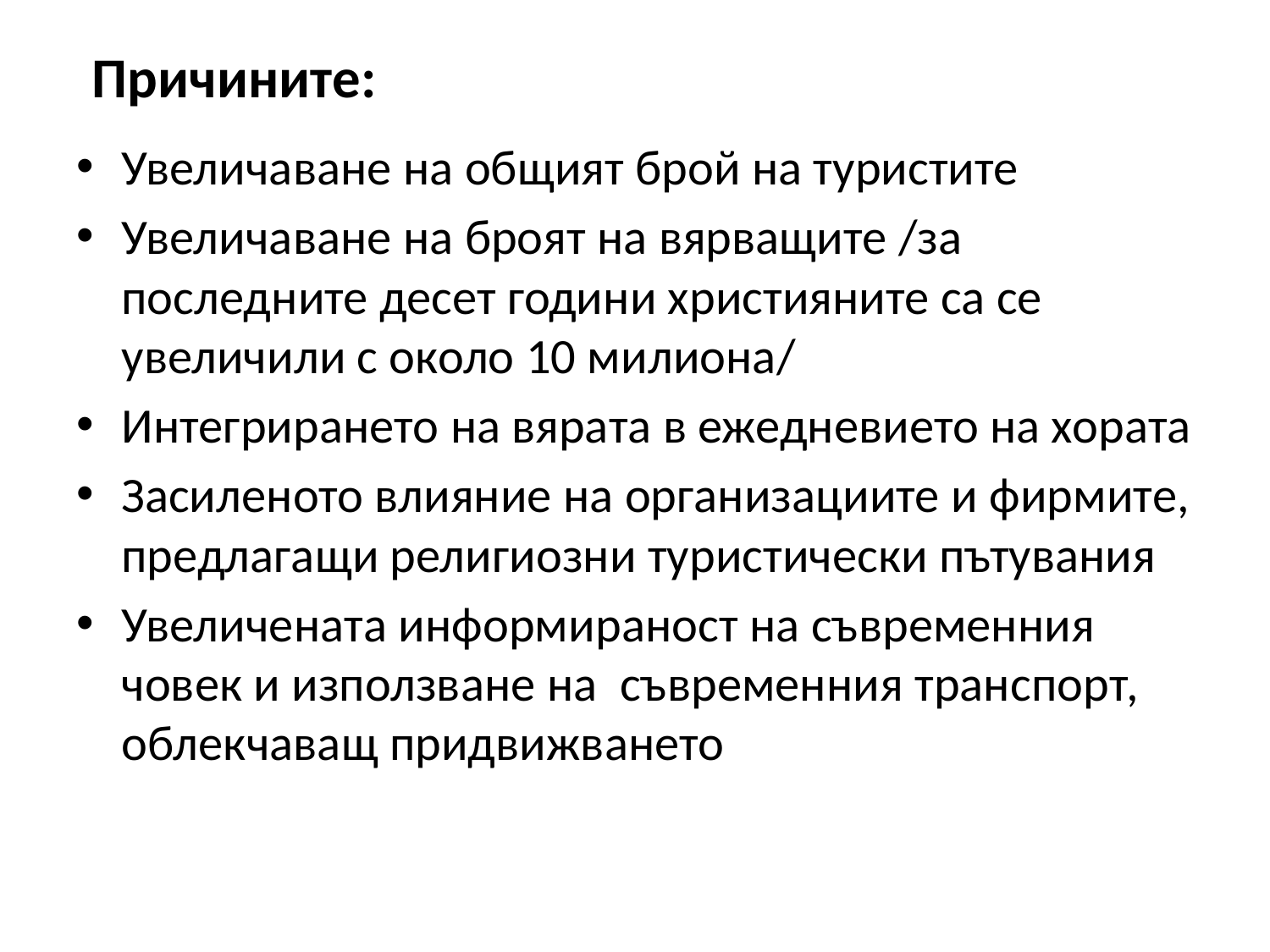

# Причините:
Увеличаване на общият брой на туристите
Увеличаване на броят на вярващите /за последните десет години християните са се увеличили с около 10 милиона/
Интегрирането на вярата в ежедневието на хората
Засиленото влияние на организациите и фирмите, предлагащи религиозни туристически пътувания
Увеличената информираност на съвременния човек и използване на  съвременния транспорт, облекчаващ придвижването